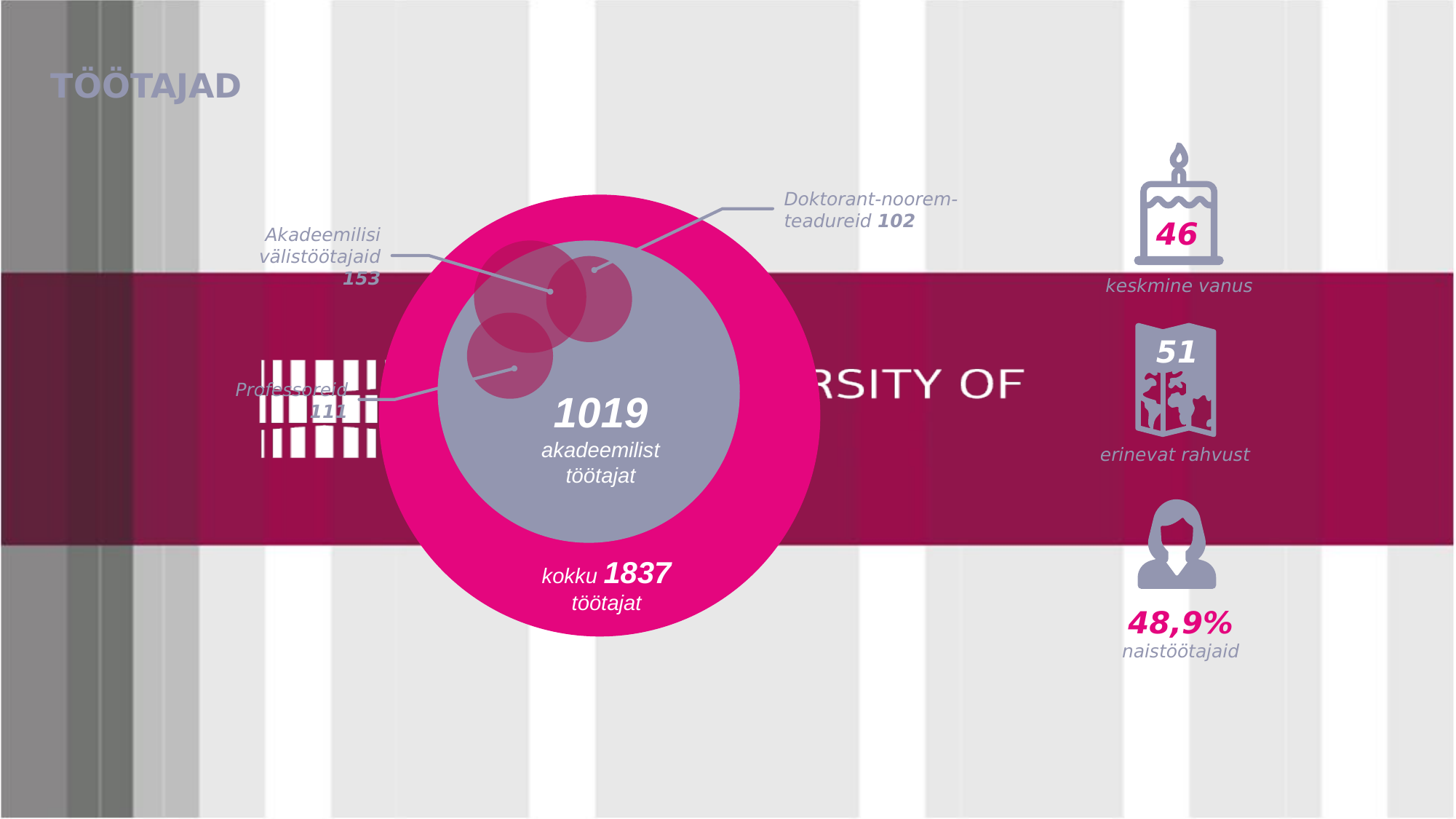

TÖÖTAJAD

Doktorant-noorem-teadureid 102

46
Akadeemilisi
välistöötajaid 153

keskmine vanus

51
Professoreid
111
1019
akadeemilist
töötajat
erinevat rahvust

kokku 1837
töötajat
48,9%
naistöötajaid